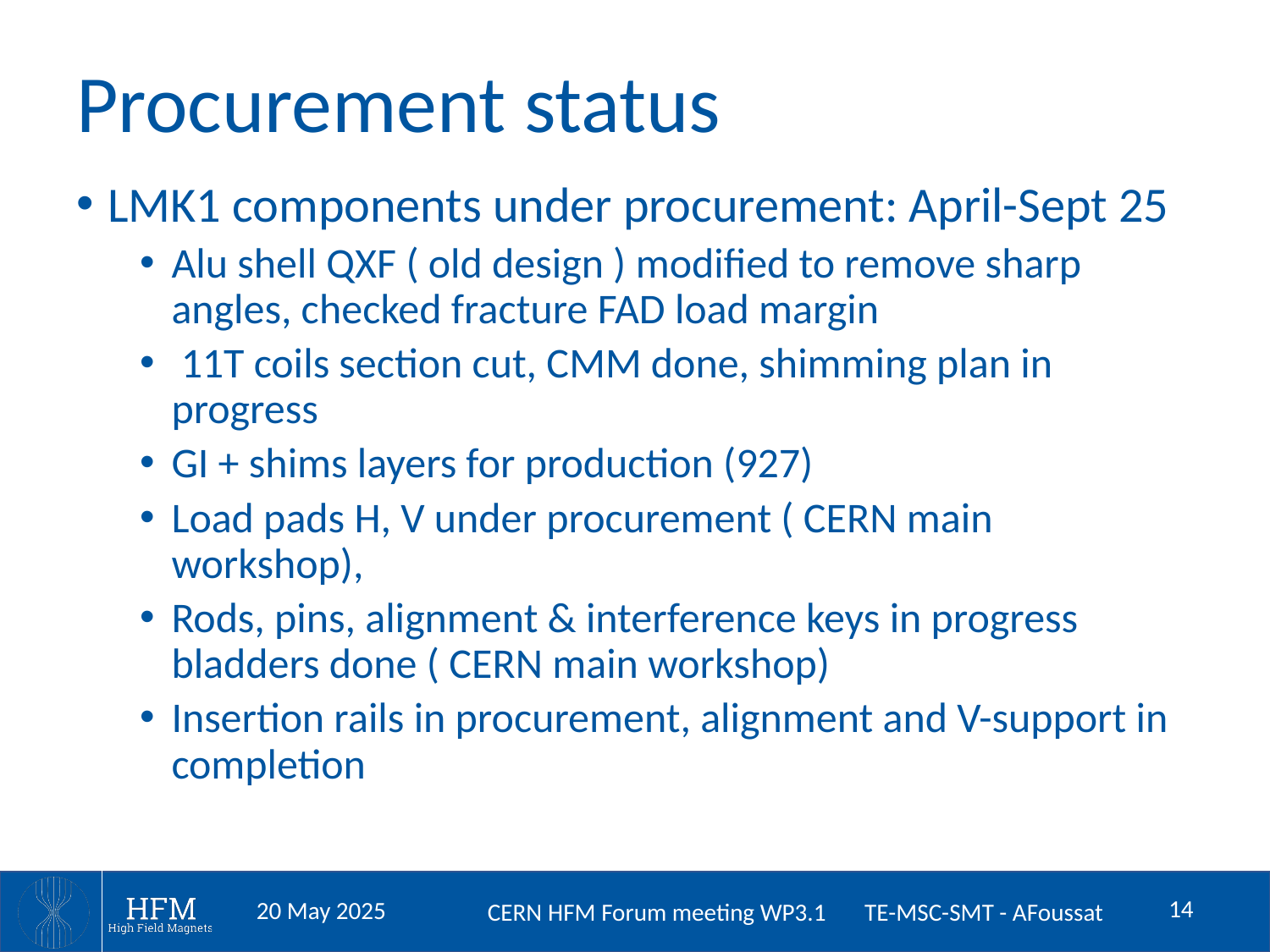

# Procurement status
LMK1 components under procurement: April-Sept 25
Alu shell QXF ( old design ) modified to remove sharp angles, checked fracture FAD load margin
 11T coils section cut, CMM done, shimming plan in progress
GI + shims layers for production (927)
Load pads H, V under procurement ( CERN main workshop),
Rods, pins, alignment & interference keys in progress bladders done ( CERN main workshop)
Insertion rails in procurement, alignment and V-support in completion

14
20 May 2025
CERN HFM Forum meeting WP3.1       TE-MSC-SMT - AFoussat